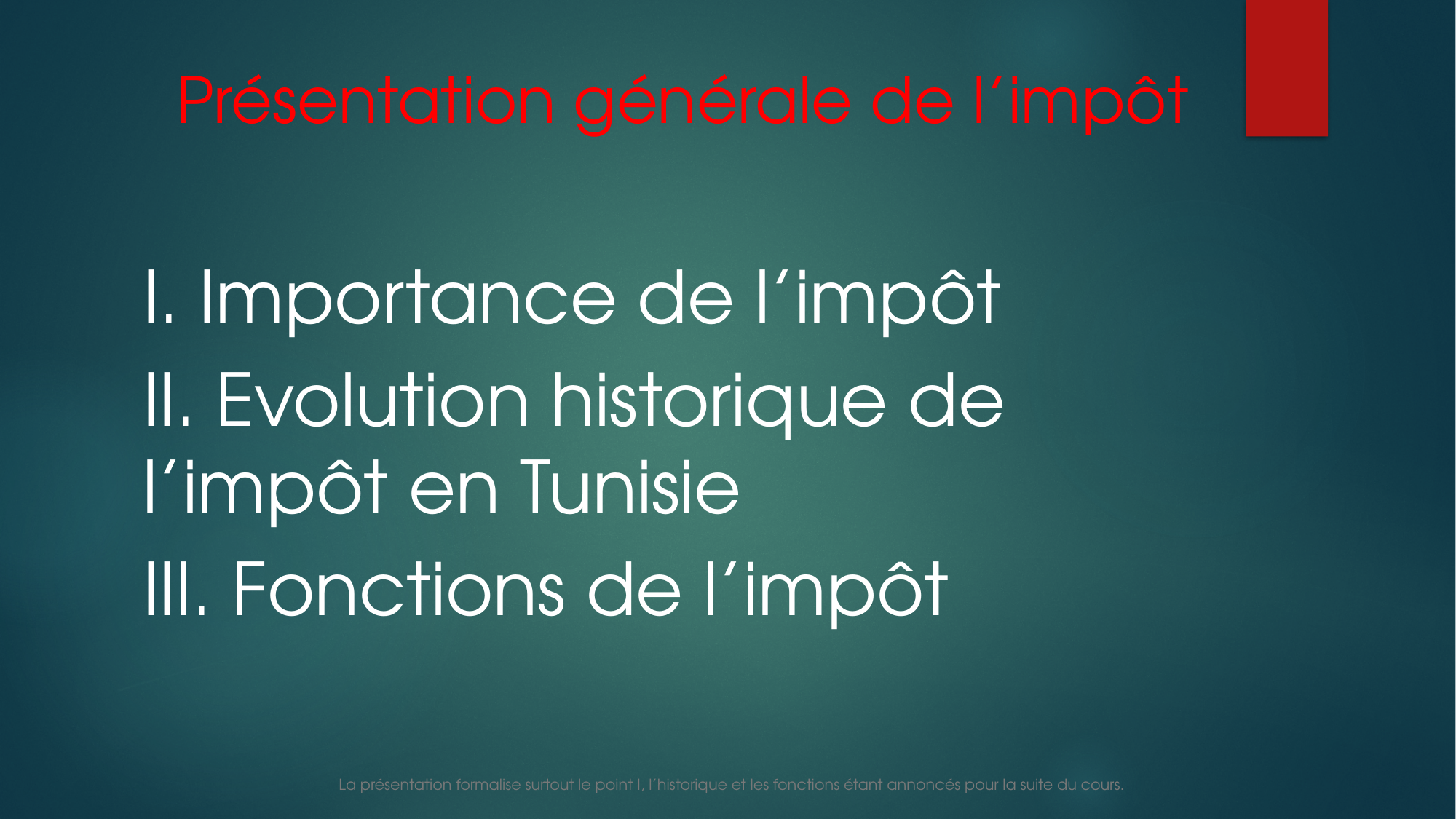

# Présentation générale de l’impôt
I. Importance de l’impôt
II. Evolution historique de l’impôt en Tunisie
III. Fonctions de l’impôt
La présentation formalise surtout le point I, l’historique et les fonctions étant annoncés pour la suite du cours.